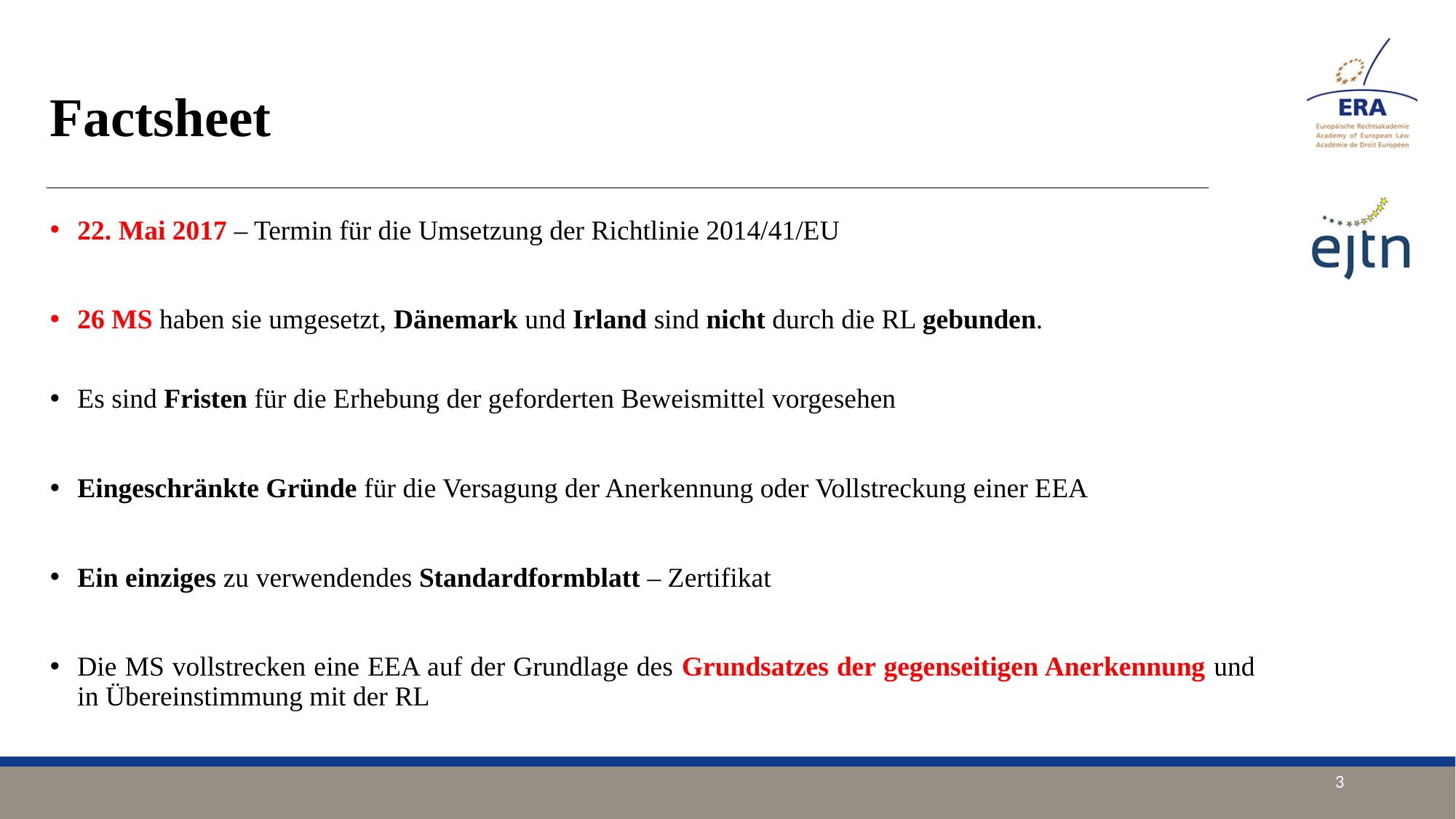

# Factsheet

22. Mai 2017 – Termin für die Umsetzung der Richtlinie 2014/41/EU

26 MS haben sie umgesetzt, Dänemark und Irland sind nicht durch die RL gebunden.

Es sind Fristen für die Erhebung der geforderten Beweismittel vorgesehen

Eingeschränkte Gründe für die Versagung der Anerkennung oder Vollstreckung einer EEA

Ein einziges zu verwendendes Standardformblatt – Zertifikat

Die MS vollstrecken eine EEA auf der Grundlage des Grundsatzes der gegenseitigen Anerkennung und in Übereinstimmung mit der RL

3